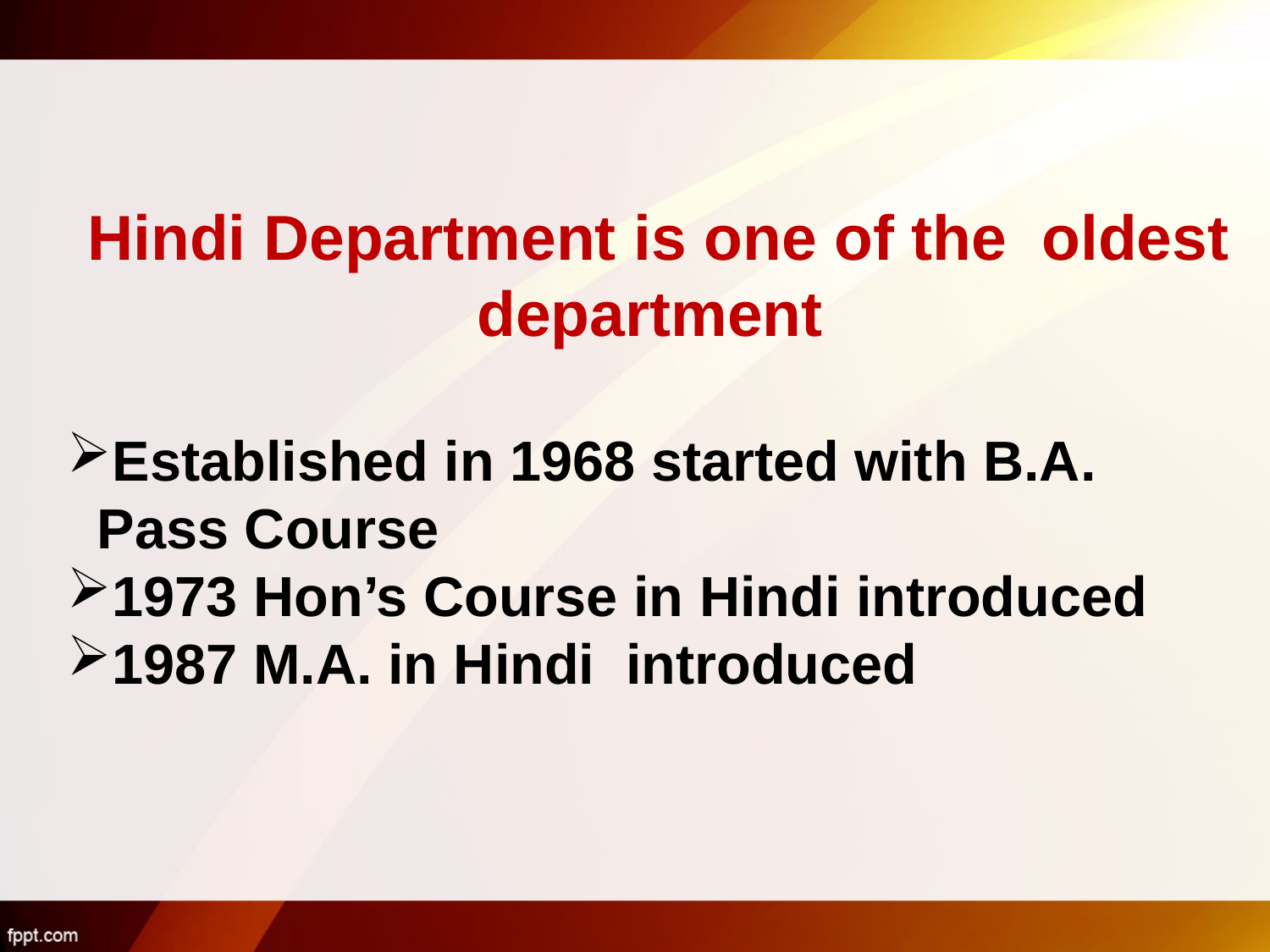

Hindi Department is one of the  oldest department

Established in 1968 started with B.A. Pass Course
1973 Hon’s Course in Hindi introduced
1987 M.A. in Hindi  introduced